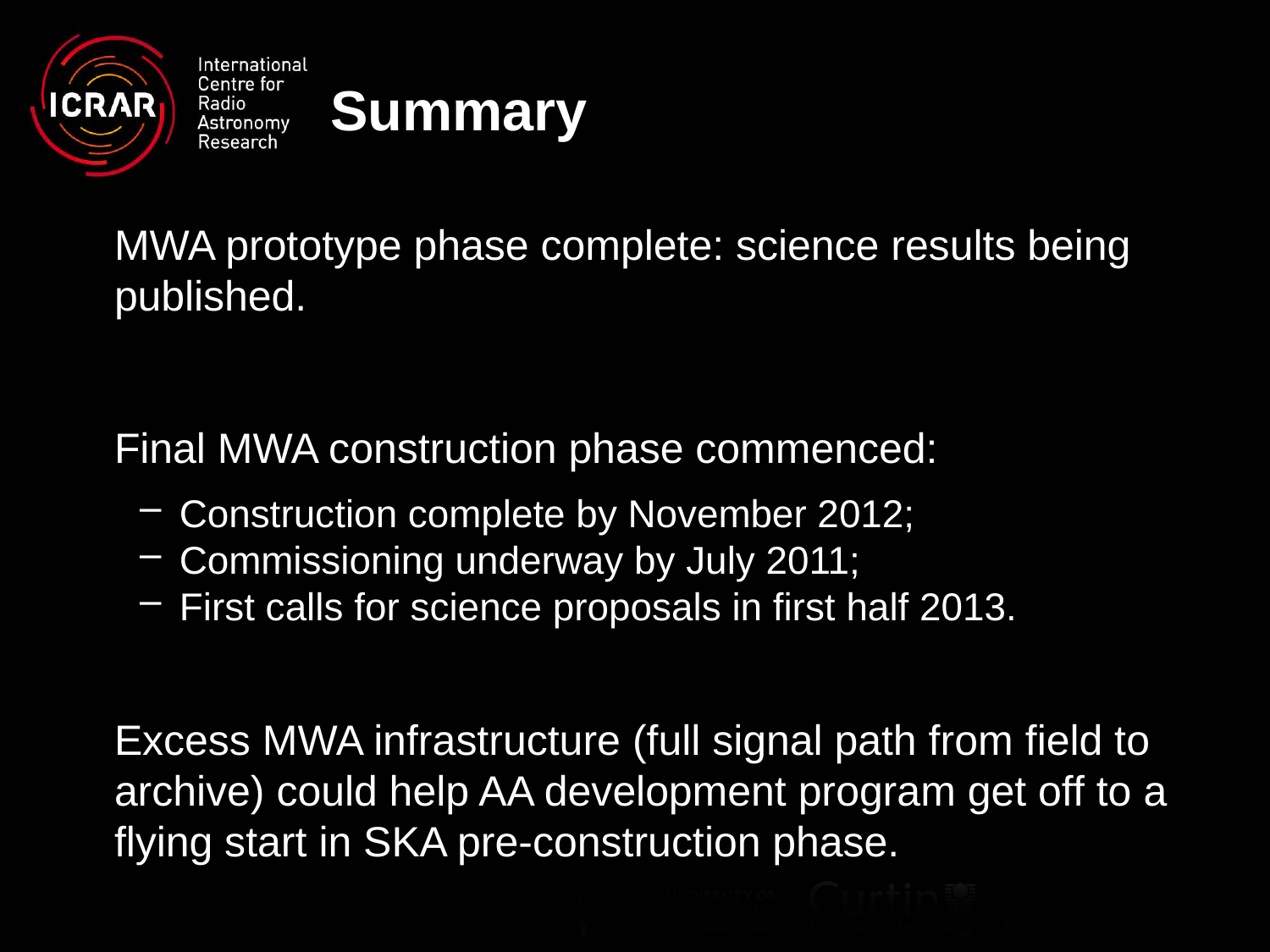

# Summary
	MWA prototype phase complete: science results being published.

	Final MWA construction phase commenced:
Construction complete by November 2012;
Commissioning underway by July 2011;
First calls for science proposals in first half 2013.

	Excess MWA infrastructure (full signal path from field to archive) could help AA development program get off to a flying start in SKA pre-construction phase.